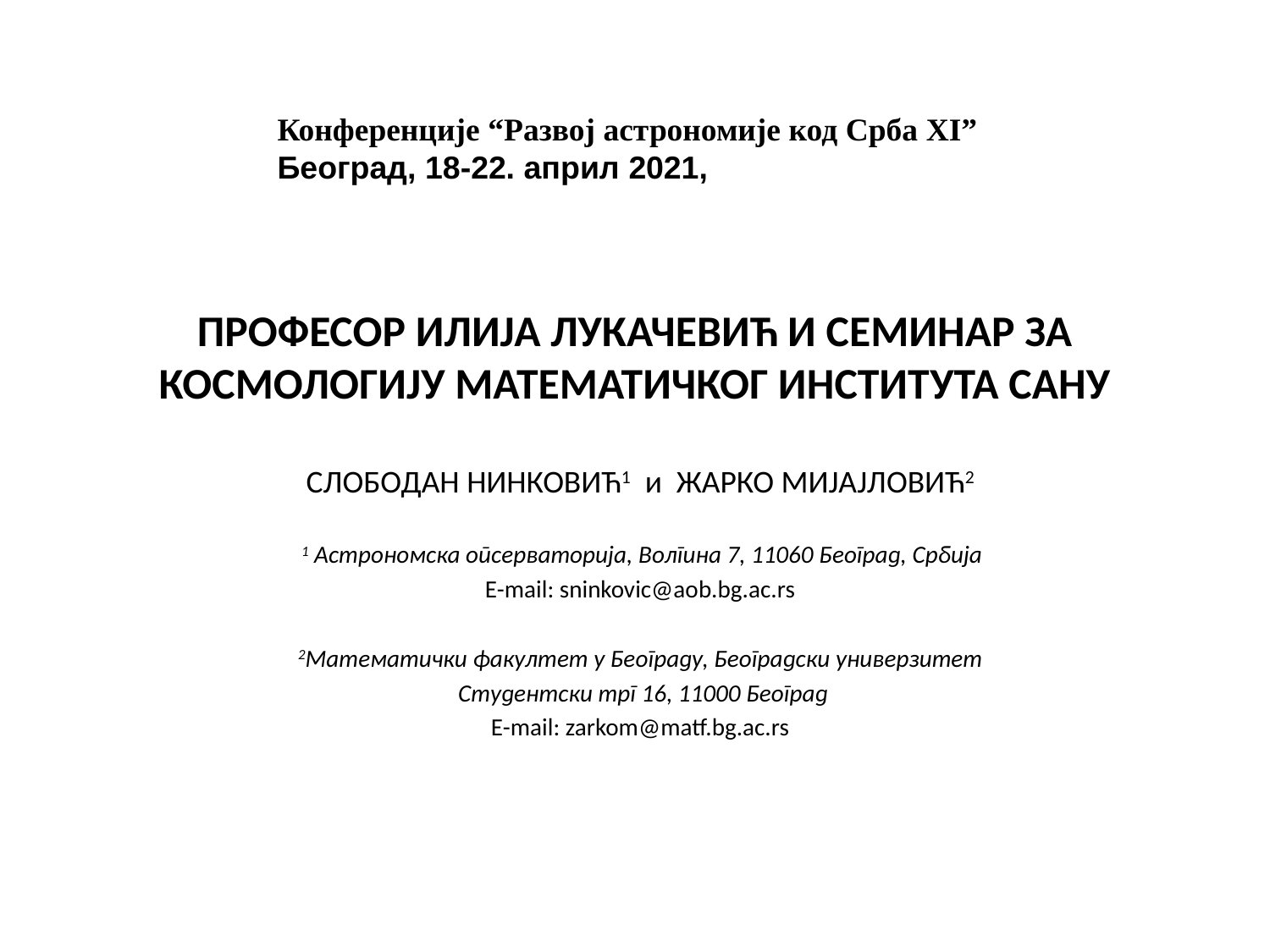

Конференције “Развој астрономије код Срба XI”
Београд, 18-22. април 2021,
# ПРОФЕСОР ИЛИЈА ЛУКАЧЕВИЋ И СЕМИНАР ЗА КОСМОЛОГИЈУ МАТЕМАТИЧКОГ ИНСТИТУТА САНУ
сЛОБОДАН НИНКОВИЋ1  и  ЖАРКО МИЈАЈЛОВИЋ2

 1 Aстрономска опсерваторија, Волгина 7, 11060 Београд, Србија
E-mail: sninkovic@aob.bg.ac.rs

2Математички факултет у Београду, Београдски универзитет
 Студентски трг 16, 11000 Београд
E-mail: zarkom@matf.bg.ac.rs